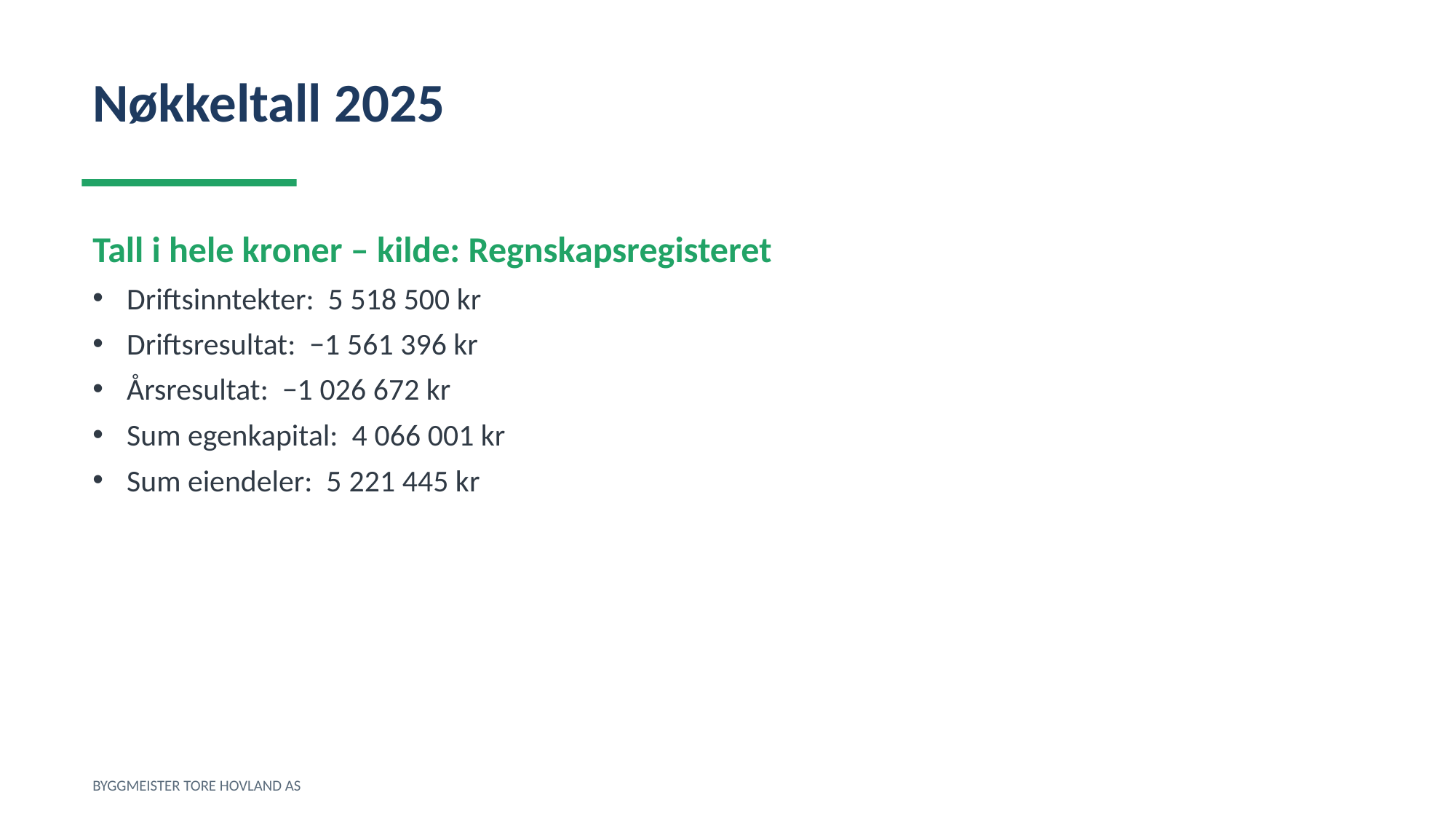

Nøkkeltall 2025

Tall i hele kroner – kilde: Regnskapsregisteret
Driftsinntekter:  5 518 500 kr
Driftsresultat:  −1 561 396 kr
Årsresultat:  −1 026 672 kr
Sum egenkapital:  4 066 001 kr
Sum eiendeler:  5 221 445 kr
BYGGMEISTER TORE HOVLAND AS